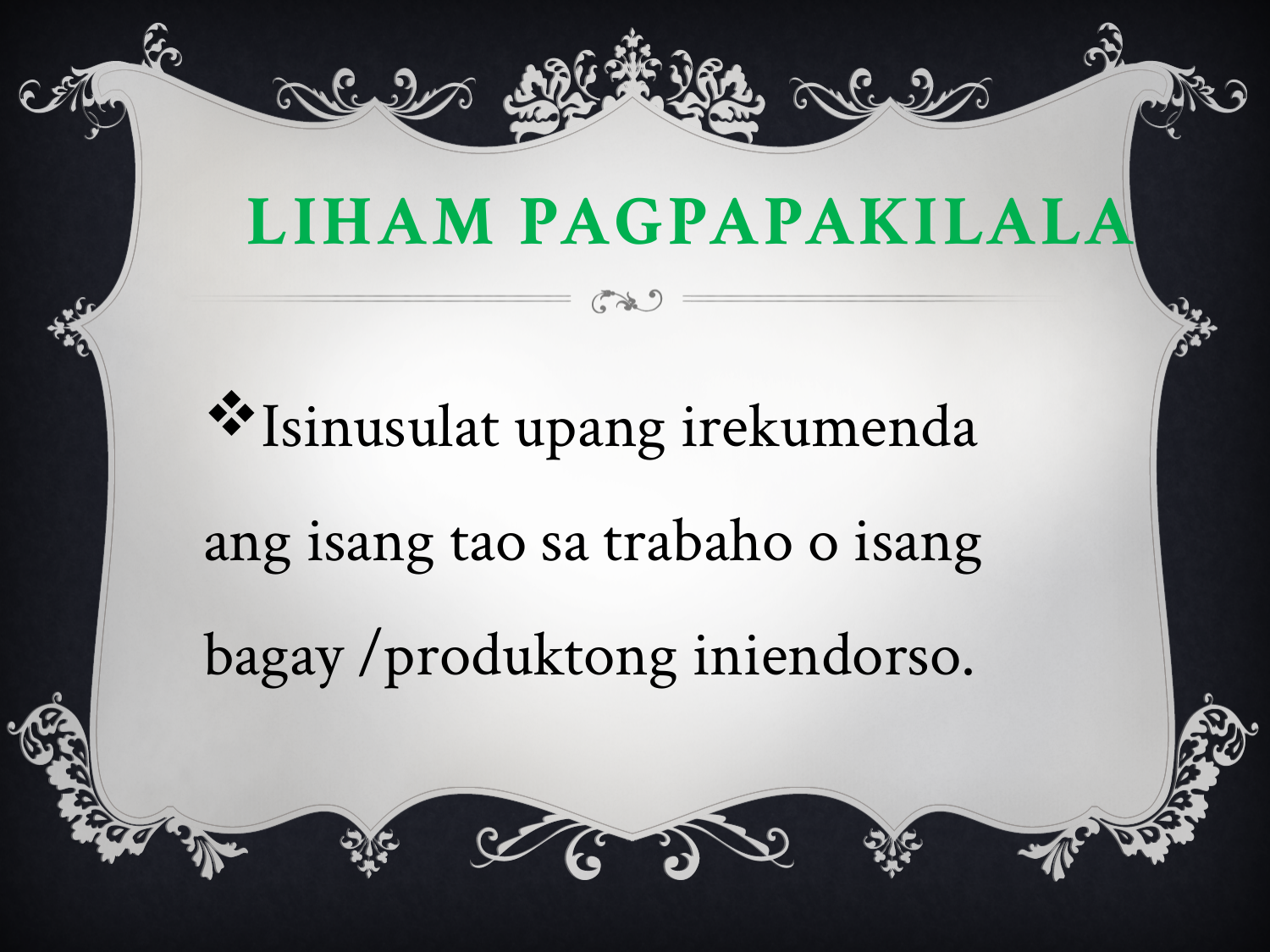

# Liham pagpapakilala
Isinusulat upang irekumenda ang isang tao sa trabaho o isang bagay /produktong iniendorso.